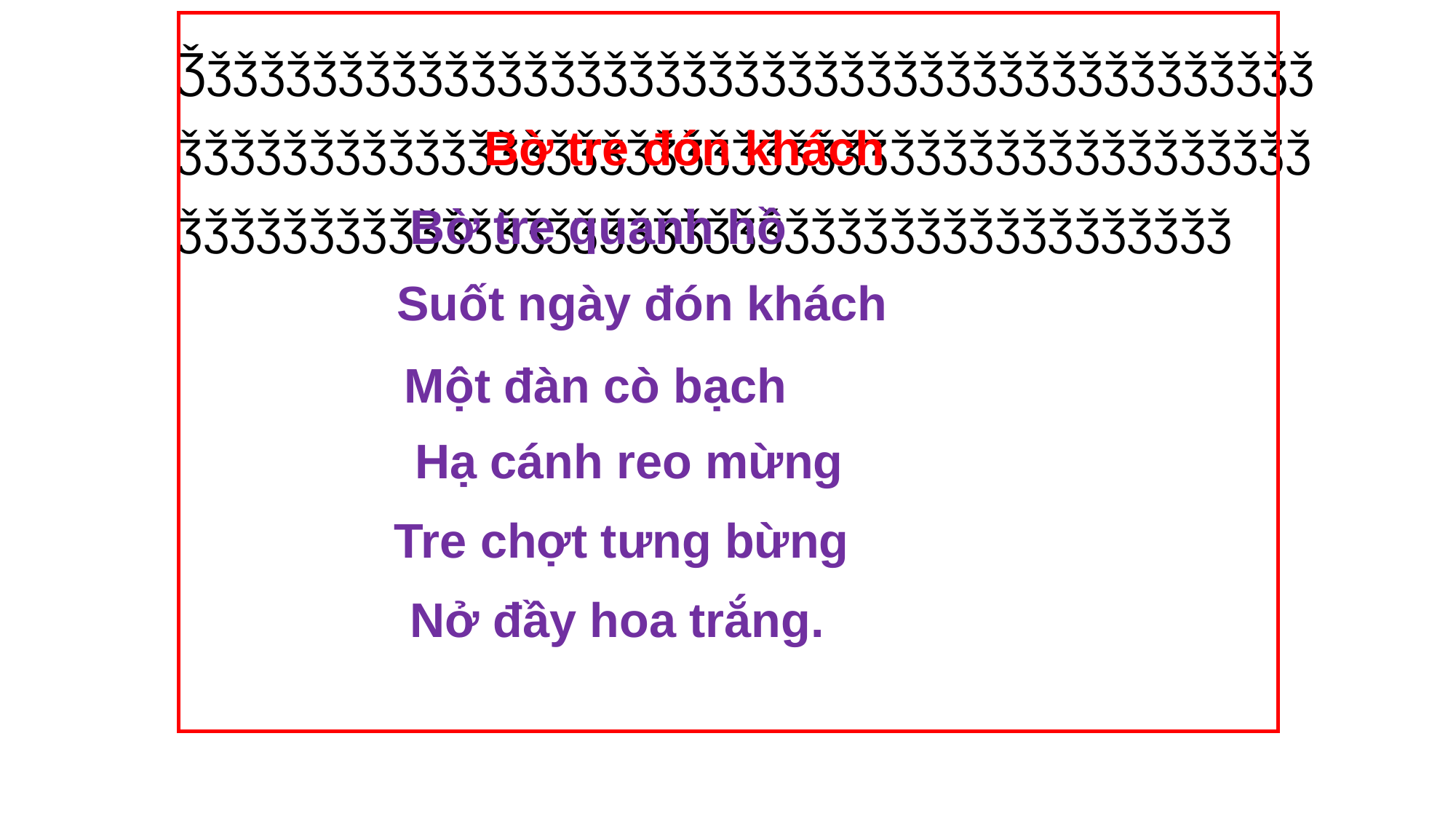

Ǯǯǯǯǯǯǯǯǯǯǯǯǯǯǯǯǯǯǯǯǯǯǯǯǯǯǯǯǯǯǯǯǯǯǯǯǯǯǯǯǯǯǯǯǯǯǯǯǯǯǯǯǯǯǯǯǯǯǯǯǯǯǯǯǯǯǯǯǯǯǯǯǯǯǯǯǯǯǯǯǯǯǯǯǯǯǯǯǯǯǯǯǯǯǯǯǯǯǯǯǯǯǯǯǯǯǯǯǯǯǯǯǯǯǯǯǯǯǯǯǯǯǯǯǯǯ

Bờ tre đón khách
Bờ tre quanh hồ
Suốt ngày đón khách
Một đàn cò bạch
Hạ cánh reo mừng
Tre chợt tưng bừng
Nở đầy hoa trắng.